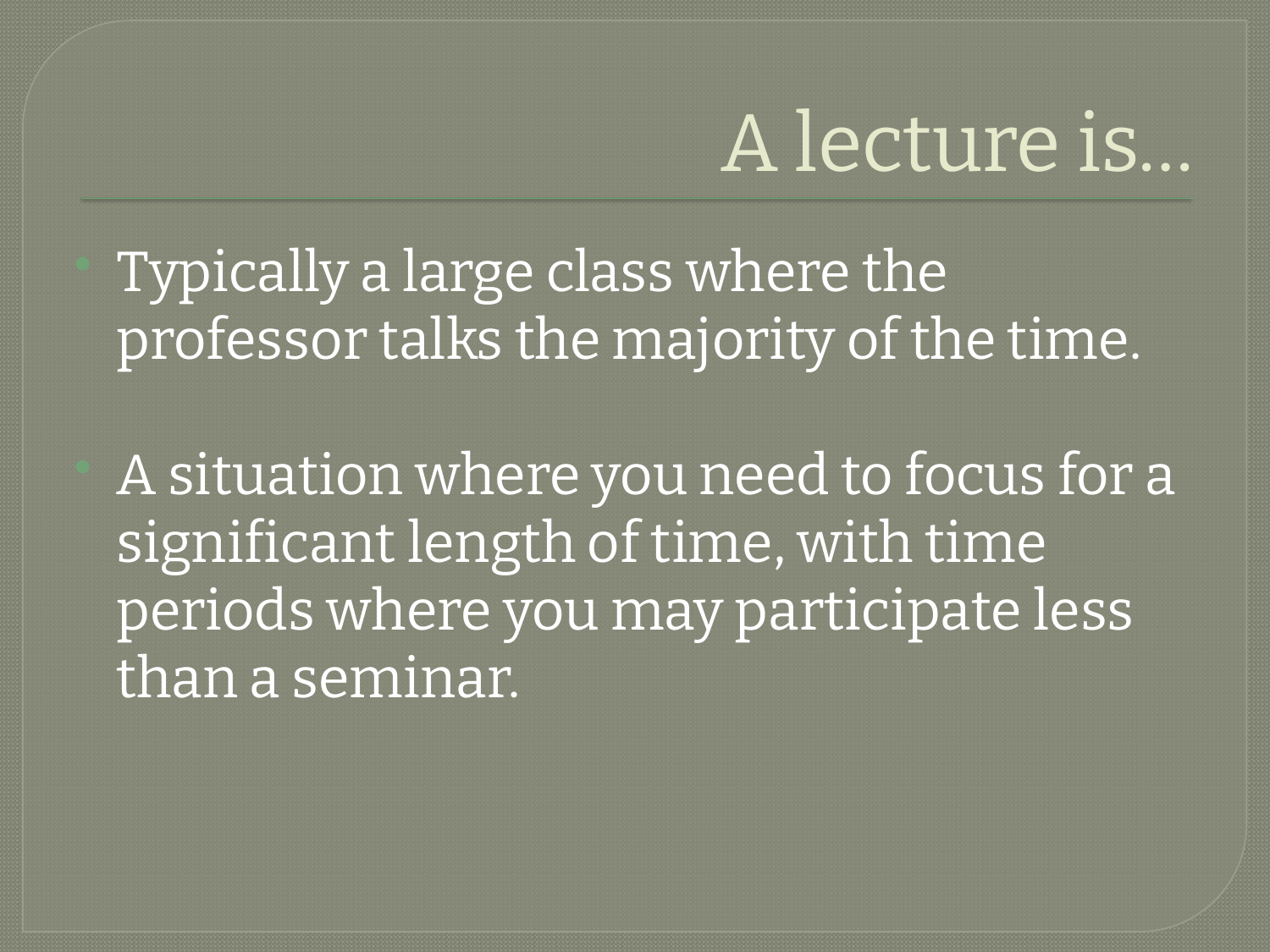

# A lecture is…
Typically a large class where the professor talks the majority of the time.

A situation where you need to focus for a significant length of time, with time periods where you may participate less than a seminar.